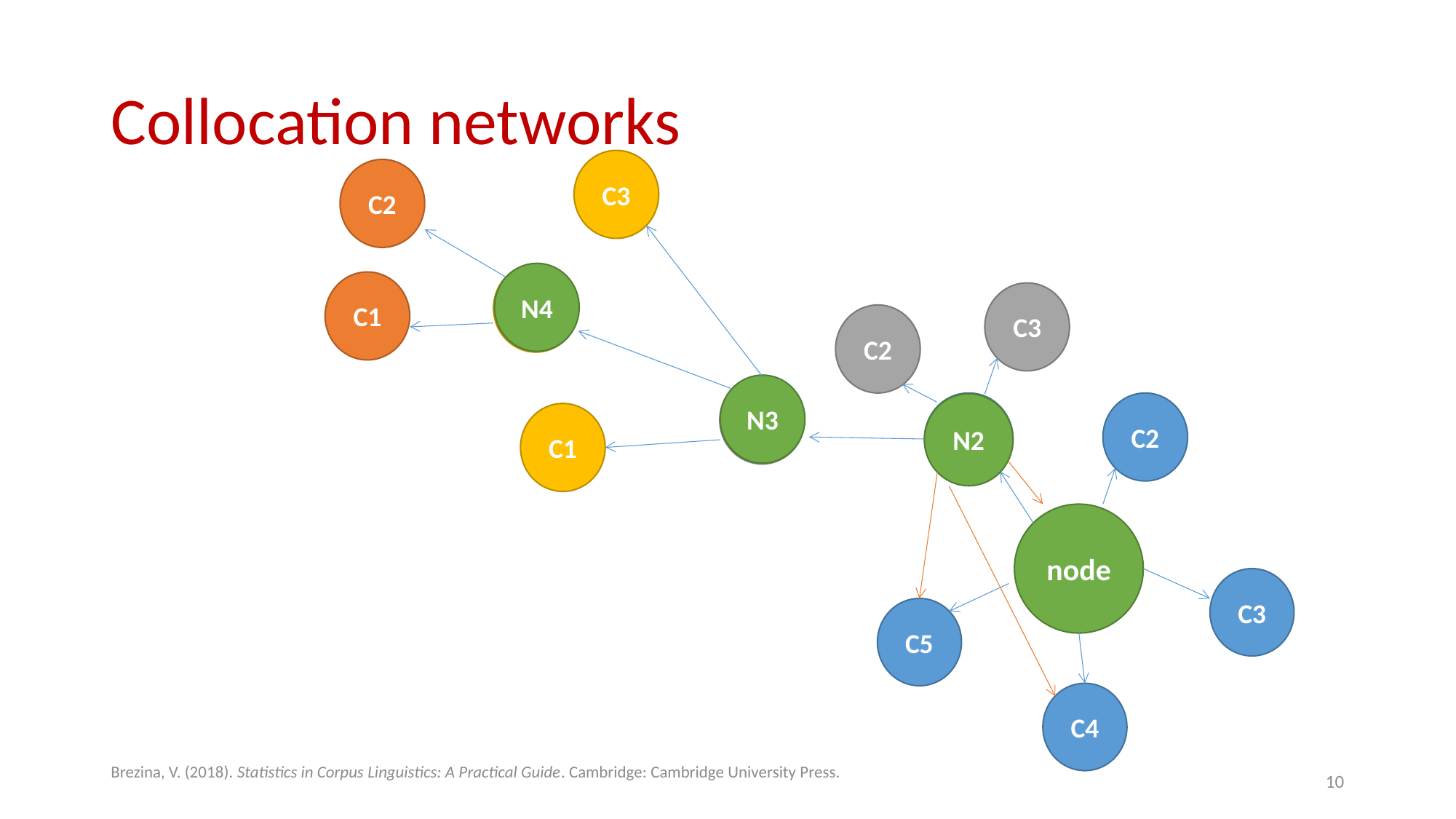

# Collocation networks
C3
C2
N4
C2
C1
C3
C2
N3
C1
C1
C2
N2
C1
node
C3
C5
C4
Brezina, V. (2018). Statistics in Corpus Linguistics: A Practical Guide. Cambridge: Cambridge University Press.

10